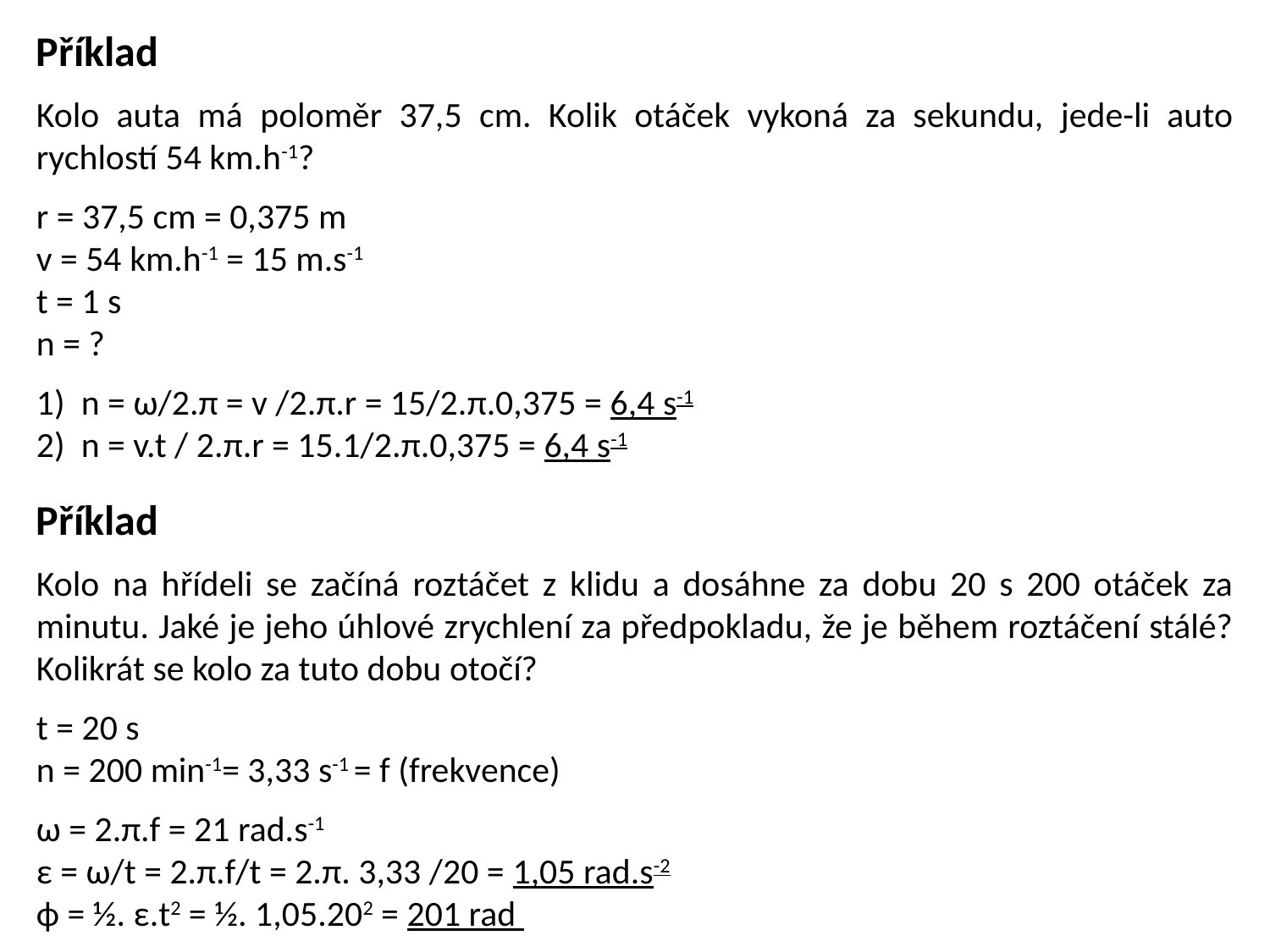

Příklad

Kolo auta má poloměr 37,5 cm. Kolik otáček vykoná za sekundu, jede-li auto rychlostí 54 km.h-1?

r = 37,5 cm = 0,375 m
v = 54 km.h-1 = 15 m.s-1
t = 1 s
n = ?

1)  n = ω/2.π = v /2.π.r = 15/2.π.0,375 = 6,4 s-1
2)  n = v.t / 2.π.r = 15.1/2.π.0,375 = 6,4 s-1
Příklad

Kolo na hřídeli se začíná roztáčet z klidu a dosáhne za dobu 20 s 200 otáček za minutu. Jaké je jeho úhlové zrychlení za předpokladu, že je během roztáčení stálé? Kolikrát se kolo za tuto dobu otočí?

t = 20 s
n = 200 min-1= 3,33 s-1 = f (frekvence)

ω = 2.π.f = 21 rad.s-1
ε = ω/t = 2.π.f/t = 2.π. 3,33 /20 = 1,05 rad.s-2
ϕ = ½. ε.t2 = ½. 1,05.202 = 201 rad